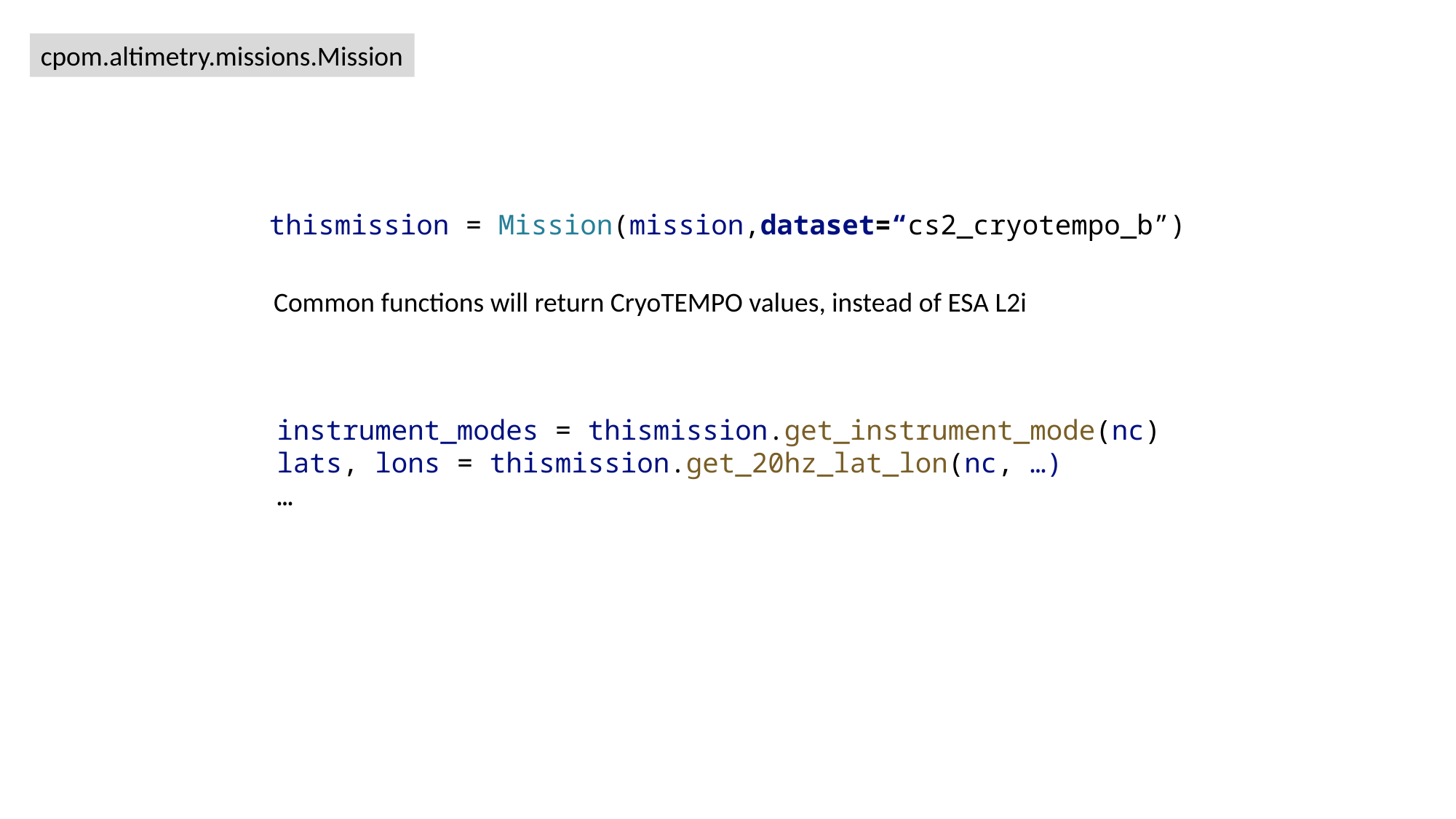

cpom.altimetry.missions.Mission
thismission = Mission(mission,dataset=“cs2_cryotempo_b”)
Common functions will return CryoTEMPO values, instead of ESA L2i
instrument_modes = thismission.get_instrument_mode(nc)
lats, lons = thismission.get_20hz_lat_lon(nc, …)
…